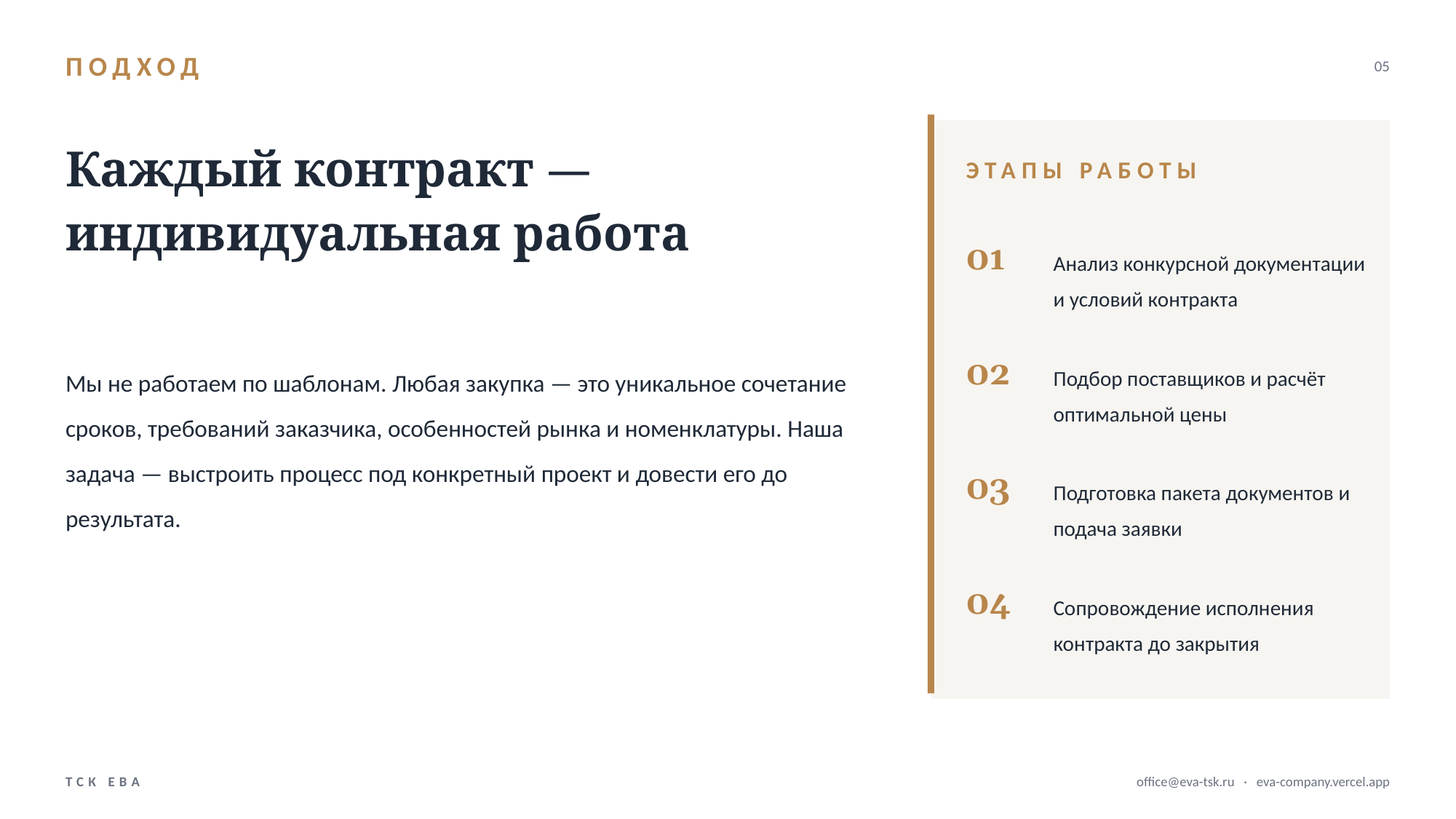

ПОДХОД
05
Каждый контракт —
индивидуальная работа

ЭТАПЫ РАБОТЫ
01
Анализ конкурсной документации и условий контракта
Мы не работаем по шаблонам. Любая закупка — это уникальное сочетание сроков, требований заказчика, особенностей рынка и номенклатуры. Наша задача — выстроить процесс под конкретный проект и довести его до результата.
02
Подбор поставщиков и расчёт оптимальной цены
03
Подготовка пакета документов и подача заявки
04
Сопровождение исполнения контракта до закрытия
ТСК ЕВА
office@eva-tsk.ru   ·   eva-company.vercel.app